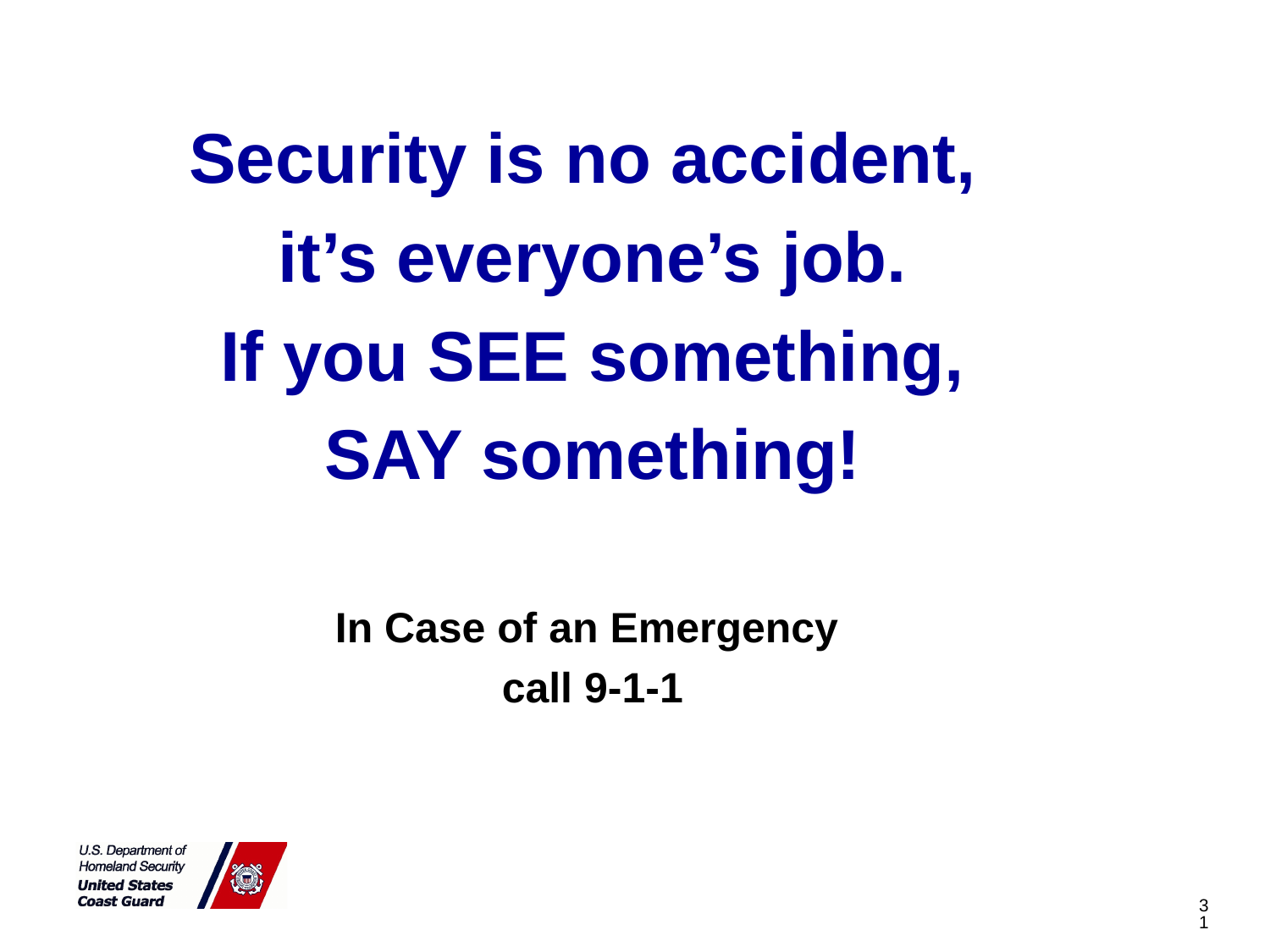

Security is no accident,
it’s everyone’s job.
If you SEE something,
SAY something!

In Case of an Emergency
call 9-1-1
31